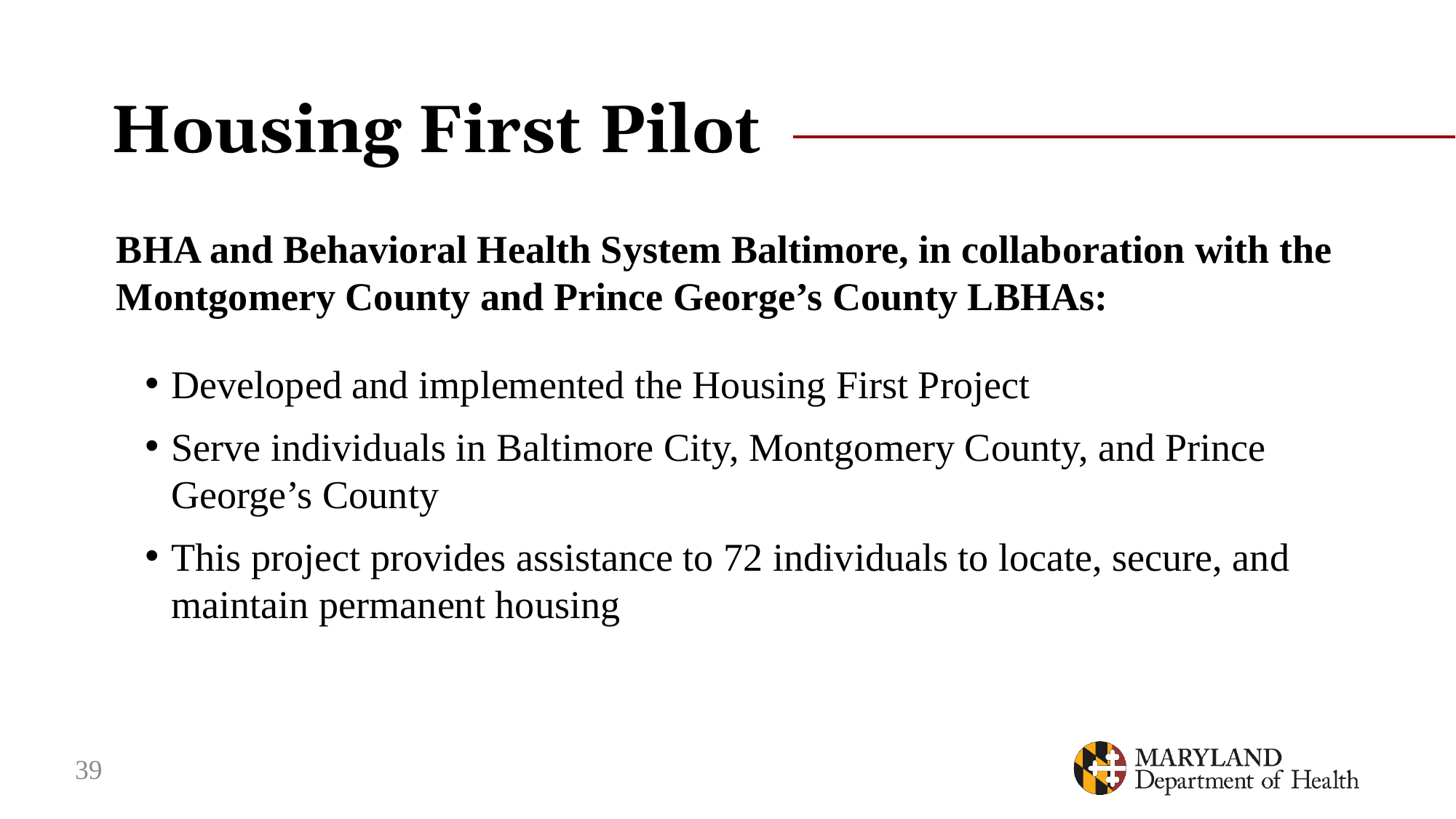

# Housing First Pilot
BHA and Behavioral Health System Baltimore, in collaboration with the Montgomery County and Prince George’s County LBHAs:

Developed and implemented the Housing First Project
Serve individuals in Baltimore City, Montgomery County, and Prince George’s County
This project provides assistance to 72 individuals to locate, secure, and maintain permanent housing

39